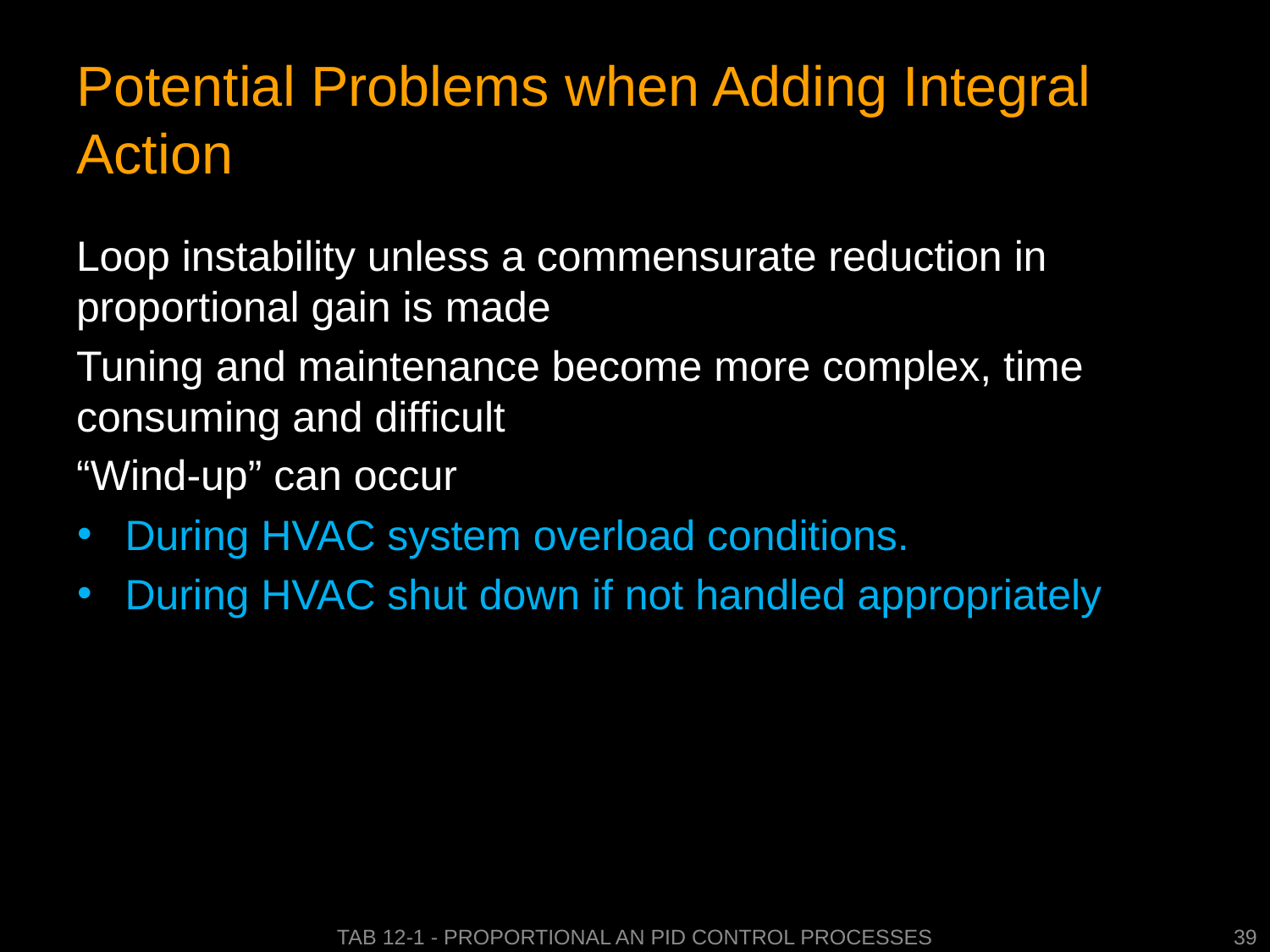

# Potential Problems when Adding Integral Action
Loop instability unless a commensurate reduction in proportional gain is made
Tuning and maintenance become more complex, time consuming and difficult
“Wind-up” can occur
During HVAC system overload conditions.
During HVAC shut down if not handled appropriately
Tab 12-1 - Proportional an PID Control Processes
39